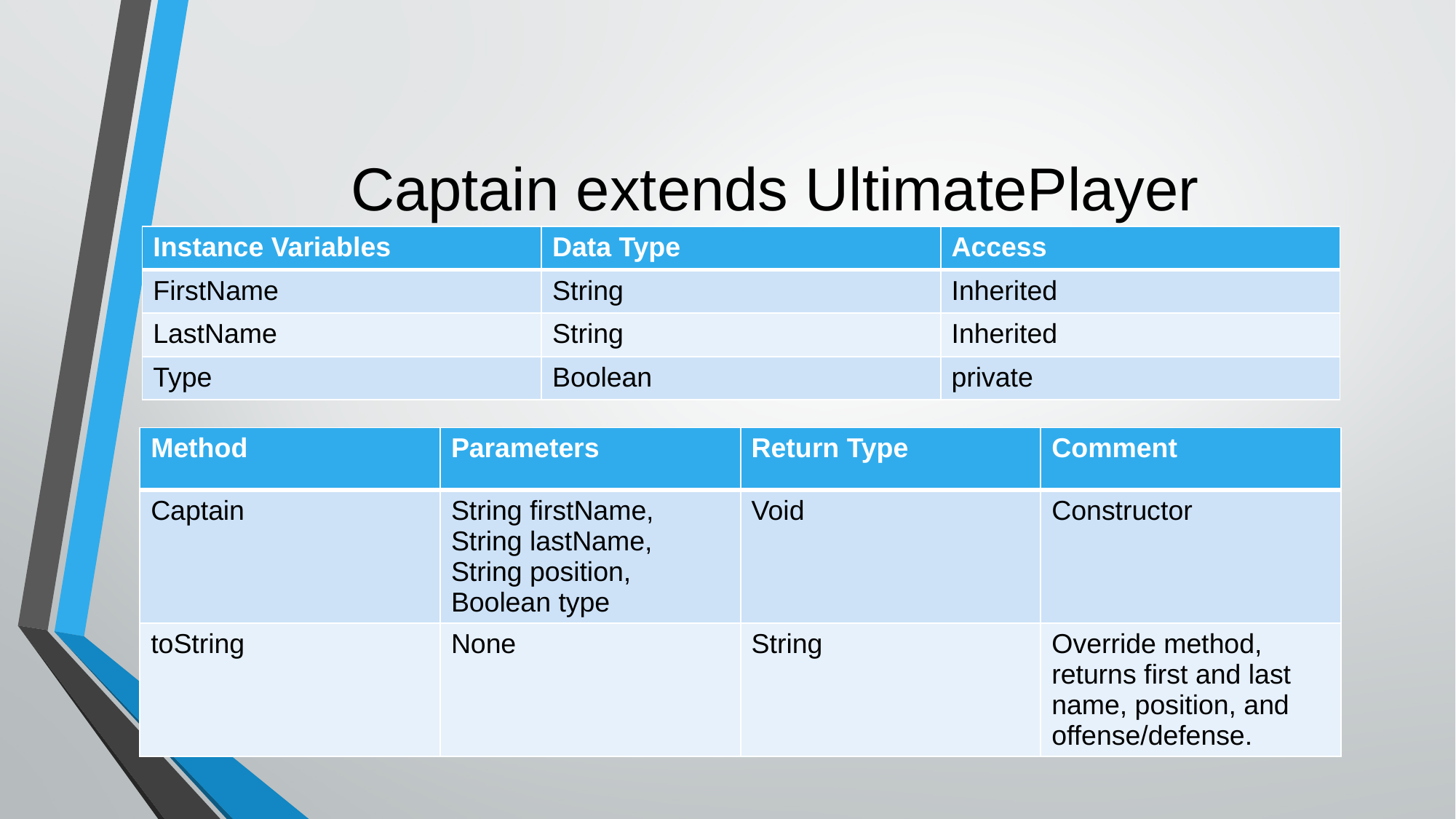

# Captain extends UltimatePlayer
| Instance Variables | Data Type | Access |
| --- | --- | --- |
| FirstName | String | Inherited |
| LastName | String | Inherited |
| Type | Boolean | private |
| Method | Parameters | Return Type | Comment |
| --- | --- | --- | --- |
| Captain | String firstName,  String lastName,  String position,  Boolean type | Void | Constructor |
| toString | None | String | Override method, returns first and last name, position, and offense/defense. |